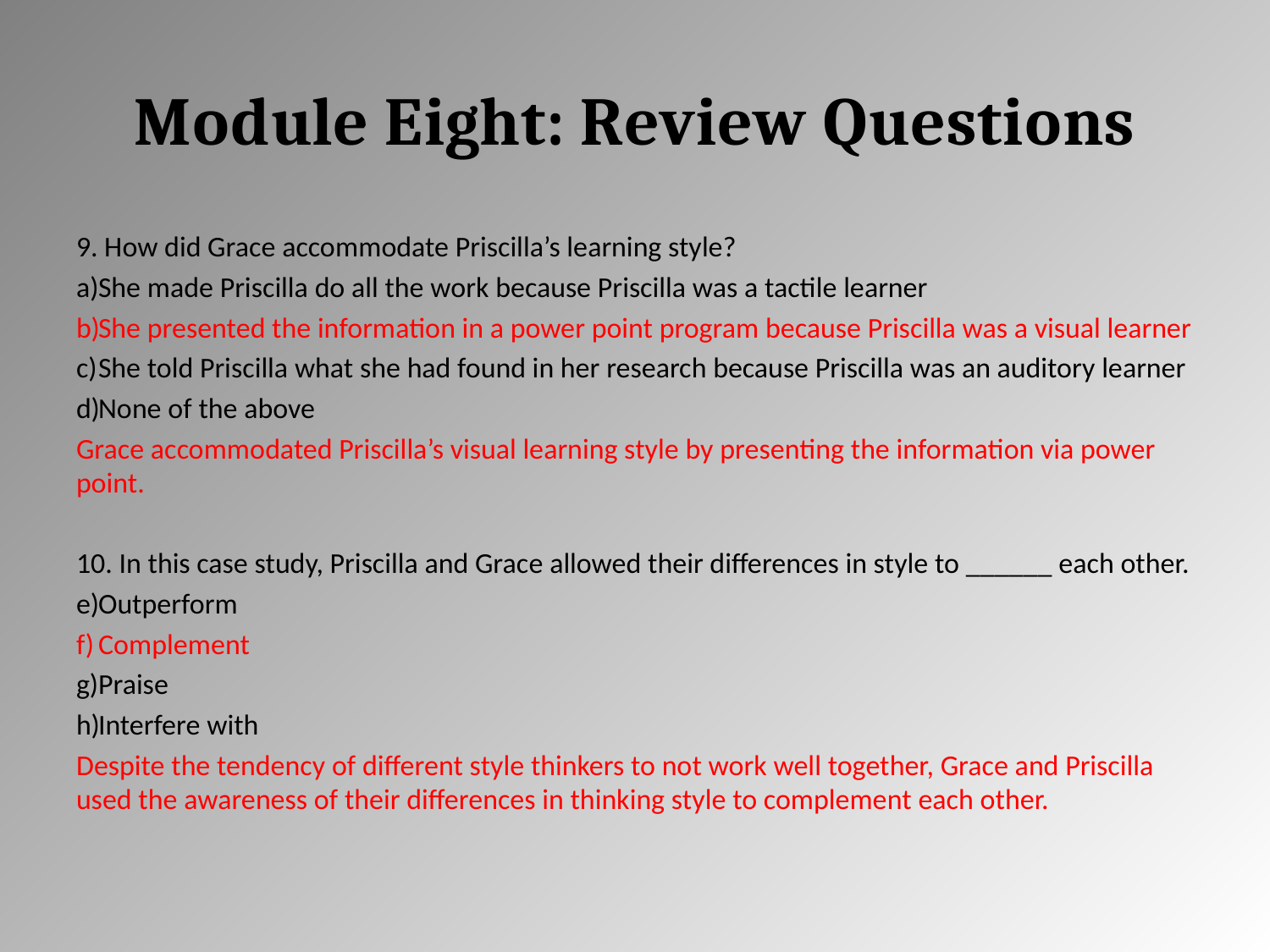

# Module Eight: Review Questions
9. How did Grace accommodate Priscilla’s learning style?
She made Priscilla do all the work because Priscilla was a tactile learner
She presented the information in a power point program because Priscilla was a visual learner
She told Priscilla what she had found in her research because Priscilla was an auditory learner
None of the above
Grace accommodated Priscilla’s visual learning style by presenting the information via power point.

10. In this case study, Priscilla and Grace allowed their differences in style to ______ each other.
Outperform
Complement
Praise
Interfere with
Despite the tendency of different style thinkers to not work well together, Grace and Priscilla used the awareness of their differences in thinking style to complement each other.